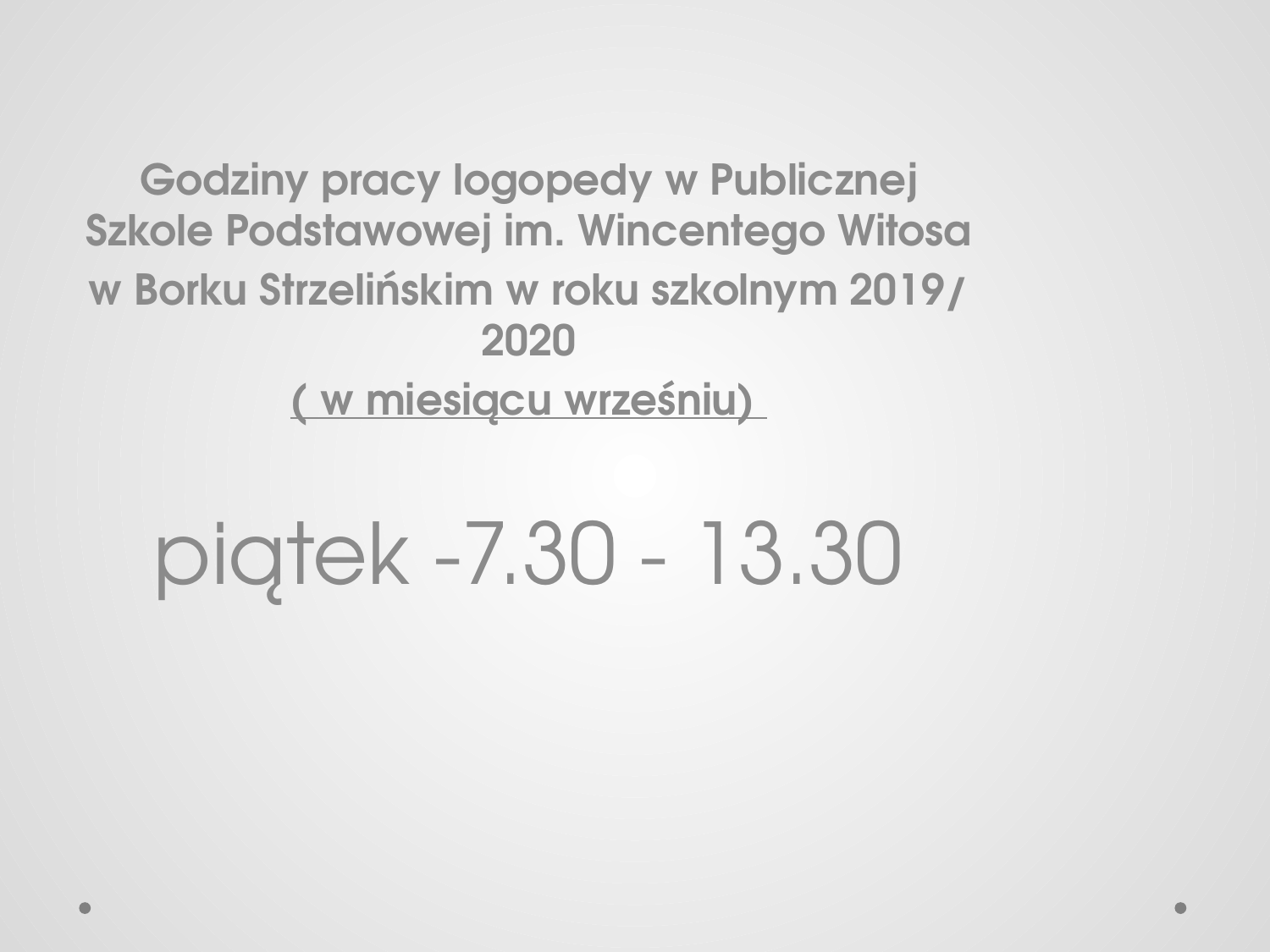

Godziny pracy logopedy w Publicznej Szkole Podstawowej im. Wincentego Witosa
w Borku Strzelińskim w roku szkolnym 2019/ 2020
( w miesiącu wrześniu)

piątek -7.30 - 13.30